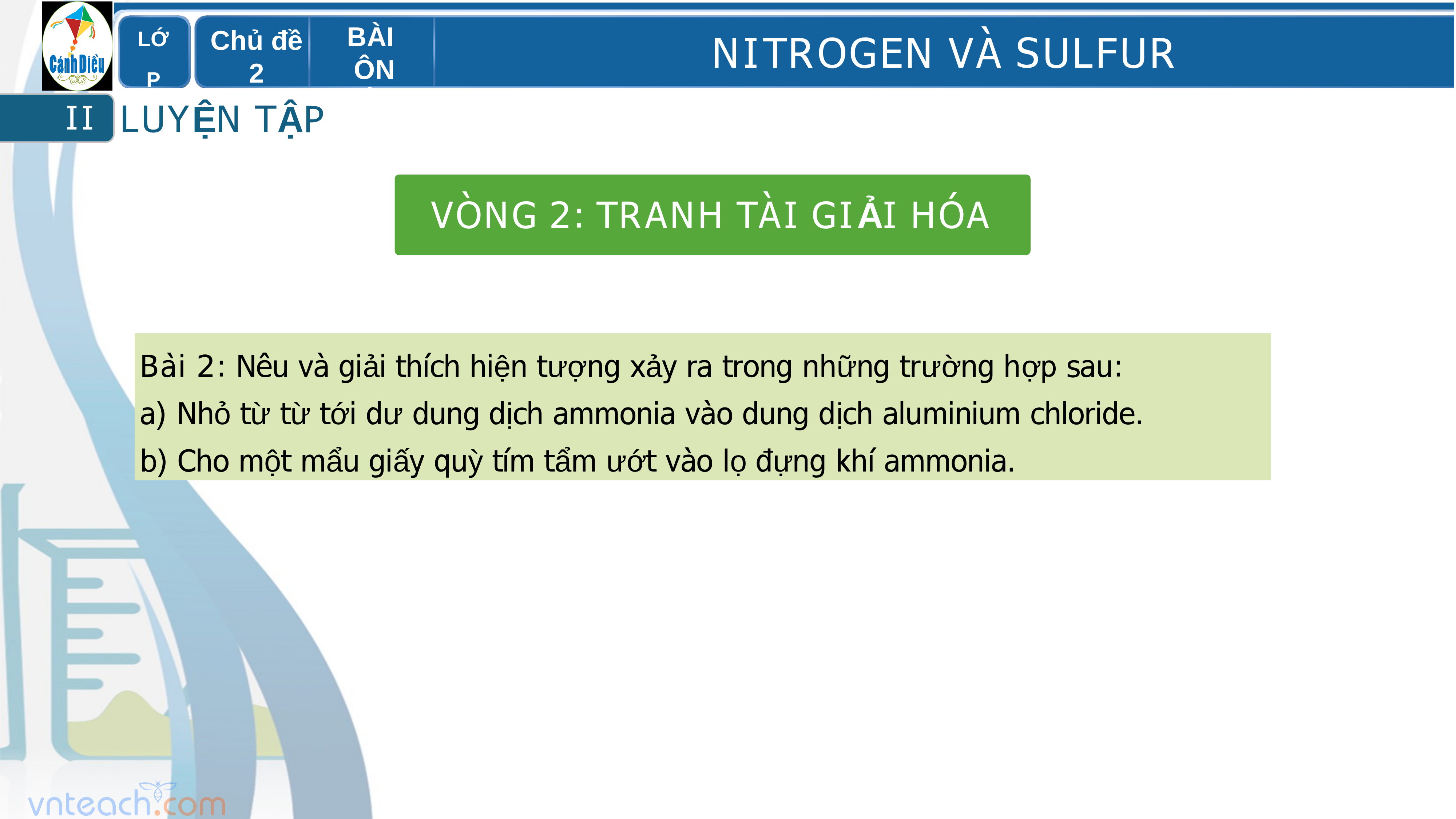

LUYỆN TẬP

II

VÒNG 2: TRANH TÀI GIẢI HÓA
Bài 2: Nêu và giải thích hiện tượng xảy ra trong những trường hợp sau:
a) Nhỏ từ từ tới dư dung dịch ammonia vào dung dịch aluminium chloride.
b) Cho một mẩu giấy quỳ tím tẩm ướt vào lọ đựng khí ammonia.